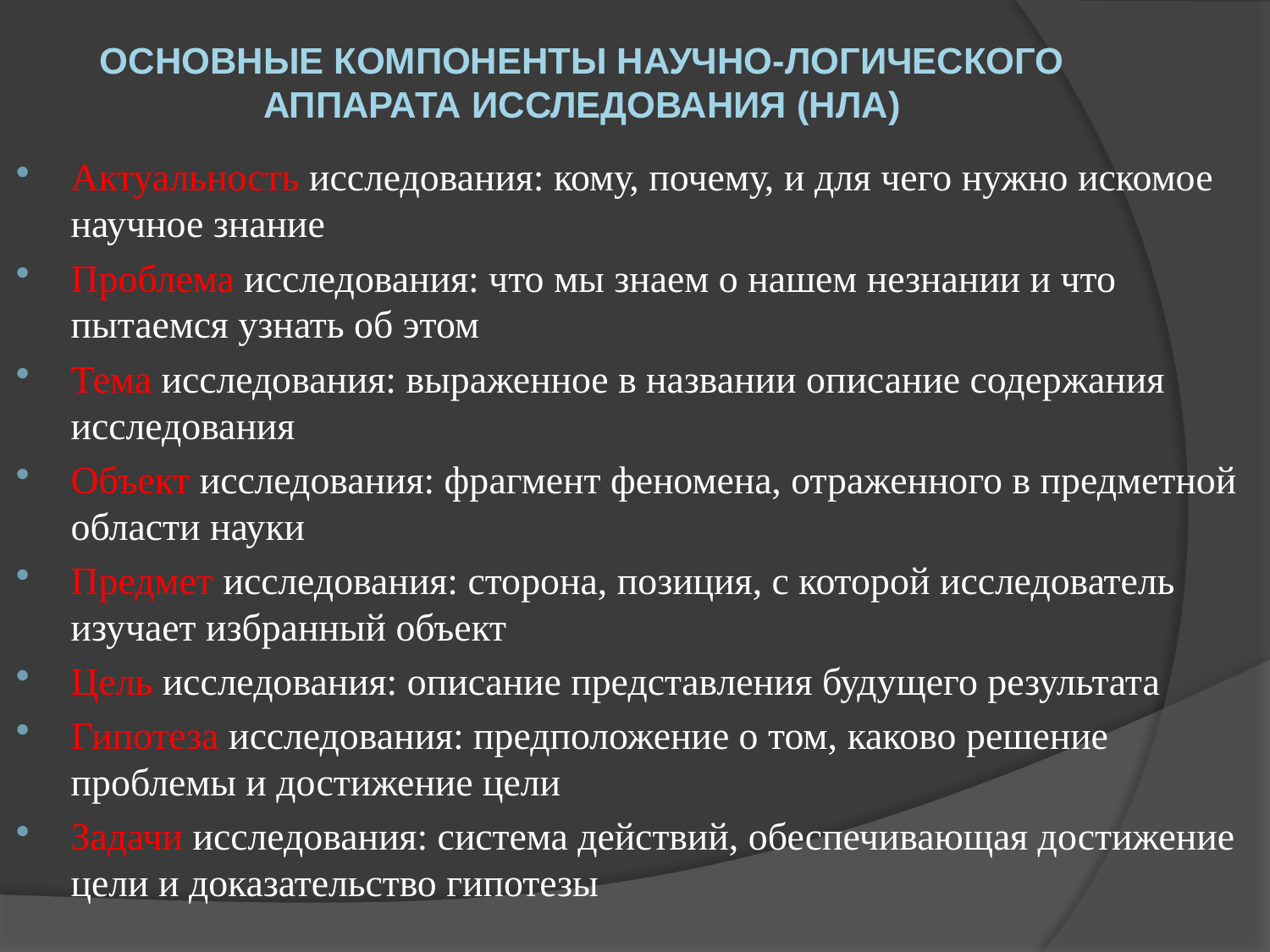

# Основные компоненты научно-логического аппарата исследования (НЛА)
Актуальность исследования: кому, почему, и для чего нужно искомое научное знание
Проблема исследования: что мы знаем о нашем незнании и что пытаемся узнать об этом
Тема исследования: выраженное в названии описание содержания исследования
Объект исследования: фрагмент феномена, отраженного в предметной области науки
Предмет исследования: сторона, позиция, с которой исследователь изучает избранный объект
Цель исследования: описание представления будущего результата
Гипотеза исследования: предположение о том, каково решение проблемы и достижение цели
Задачи исследования: система действий, обеспечивающая достижение цели и доказательство гипотезы